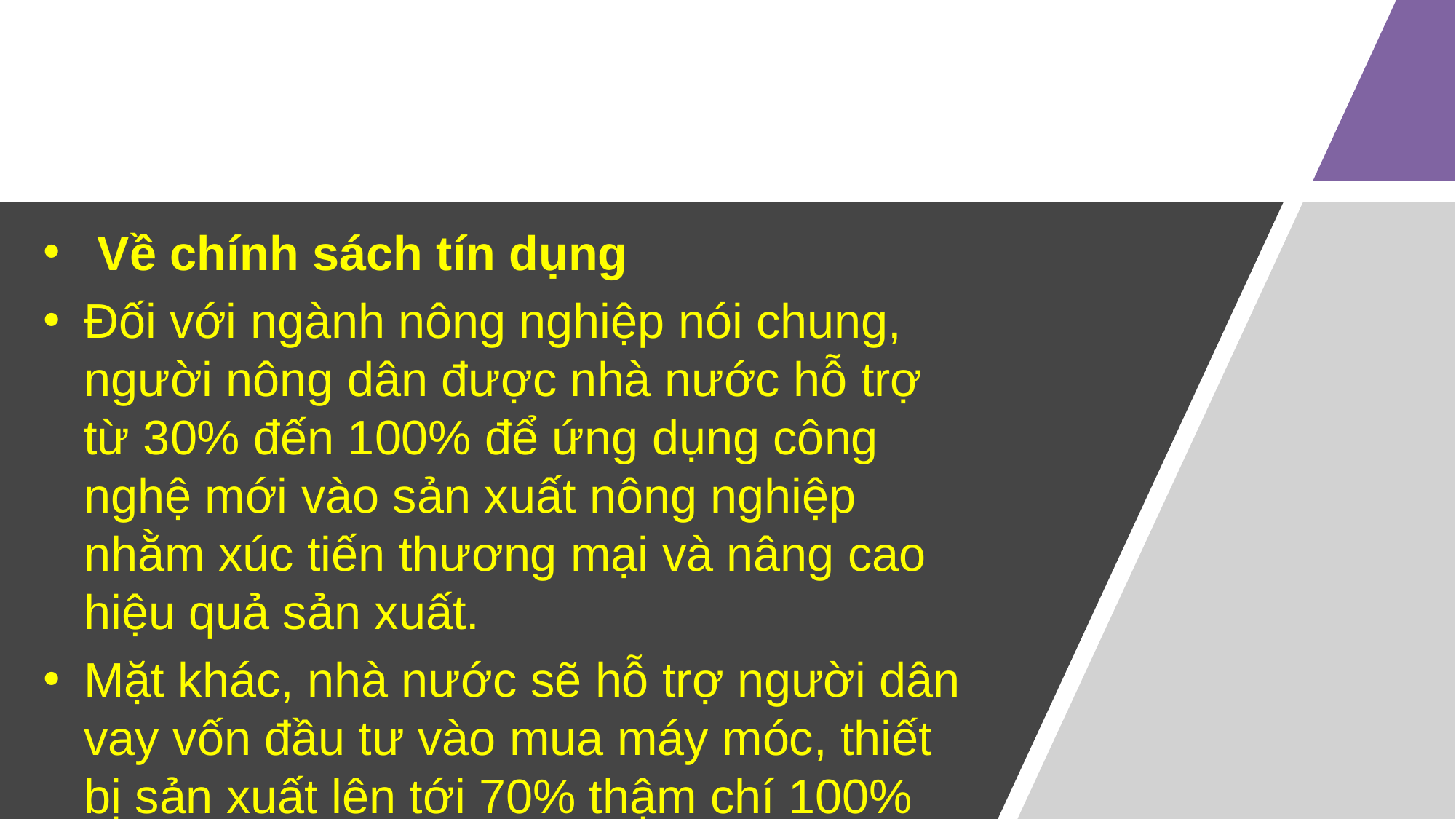

Về chính sách tín dụng
Đối với ngành nông nghiệp nói chung, người nông dân được nhà nước hỗ trợ từ 30% đến 100% để ứng dụng công nghệ mới vào sản xuất nông nghiệp nhằm xúc tiến thương mại và nâng cao hiệu quả sản xuất.
Mặt khác, nhà nước sẽ hỗ trợ người dân vay vốn đầu tư vào mua máy móc, thiết bị sản xuất lên tới 70% thậm chí 100% với với mức lãi suất ưu đãi từ 0% đến 2%.